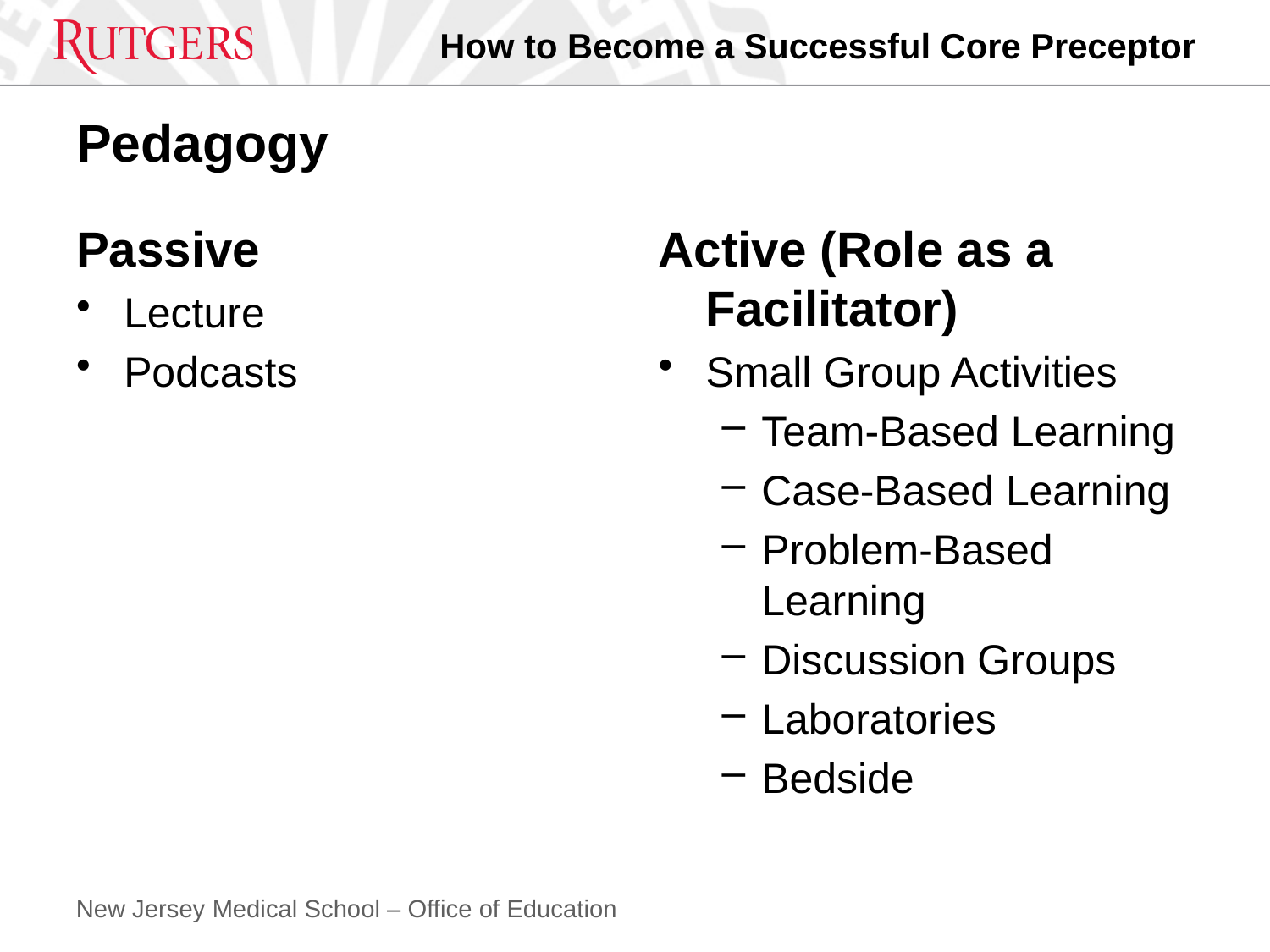

# Pedagogy
Passive
Lecture
Podcasts

Active (Role as a Facilitator)
Small Group Activities
Team-Based Learning
Case-Based Learning
Problem-Based Learning
Discussion Groups
Laboratories
Bedside